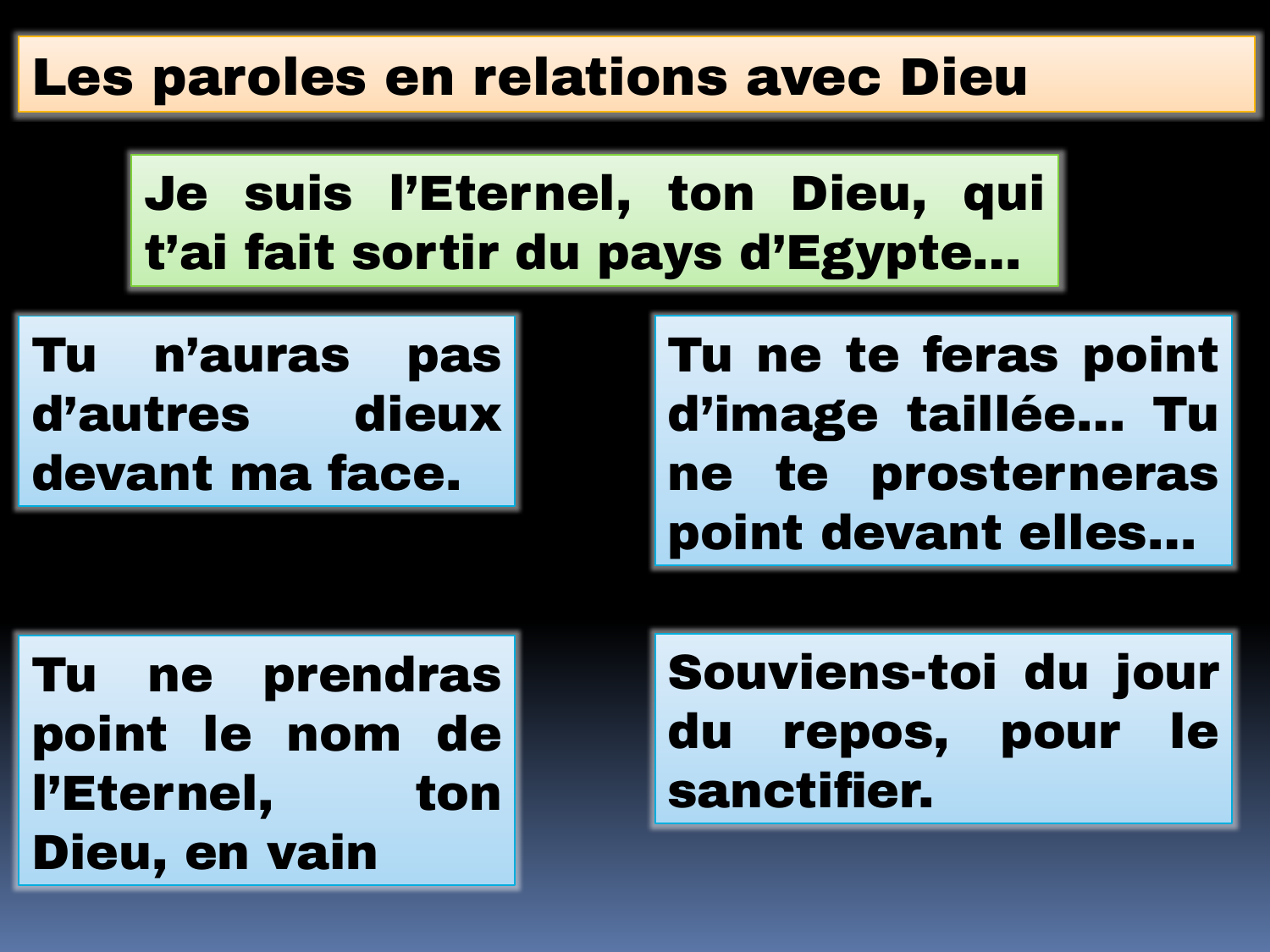

Les paroles en relations avec Dieu
Je suis l’Eternel, ton Dieu, qui t’ai fait sortir du pays d’Egypte…
Tu n’auras pas d’autres dieux devant ma face.
Tu ne te feras point d’image taillée… Tu ne te prosterneras point devant elles…
Souviens-toi du jour du repos, pour le sanctifier.
Tu ne prendras point le nom de l’Eternel, ton Dieu, en vain